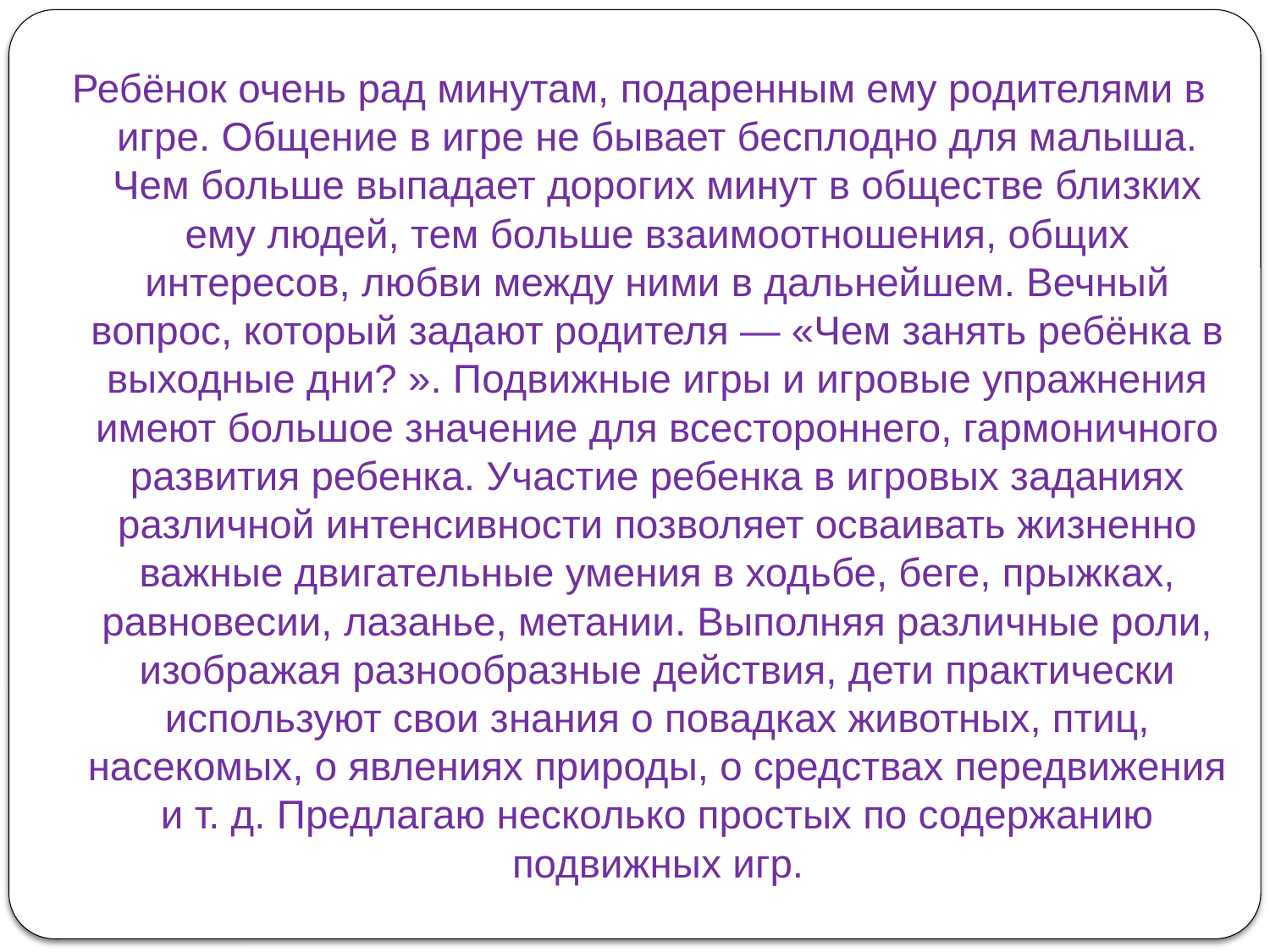

Ребёнок очень рад минутам, подаренным ему родителями в игре. Общение в игре не бывает бесплодно для малыша. Чем больше выпадает дорогих минут в обществе близких ему людей, тем больше взаимоотношения, общих интересов, любви между ними в дальнейшем. Вечный вопрос, который задают родителя — «Чем занять ребёнка в выходные дни? ». Подвижные игры и игровые упражнения имеют большое значение для всестороннего, гармоничного развития ребенка. Участие ребенка в игровых заданиях различной интенсивности позволяет осваивать жизненно важные двигательные умения в ходьбе, беге, прыжках, равновесии, лазанье, метании. Выполняя различные роли, изображая разнообразные действия, дети практически используют свои знания о повадках животных, птиц, насекомых, о явлениях природы, о средствах передвижения и т. д. Предлагаю несколько простых по содержанию подвижных игр.
#